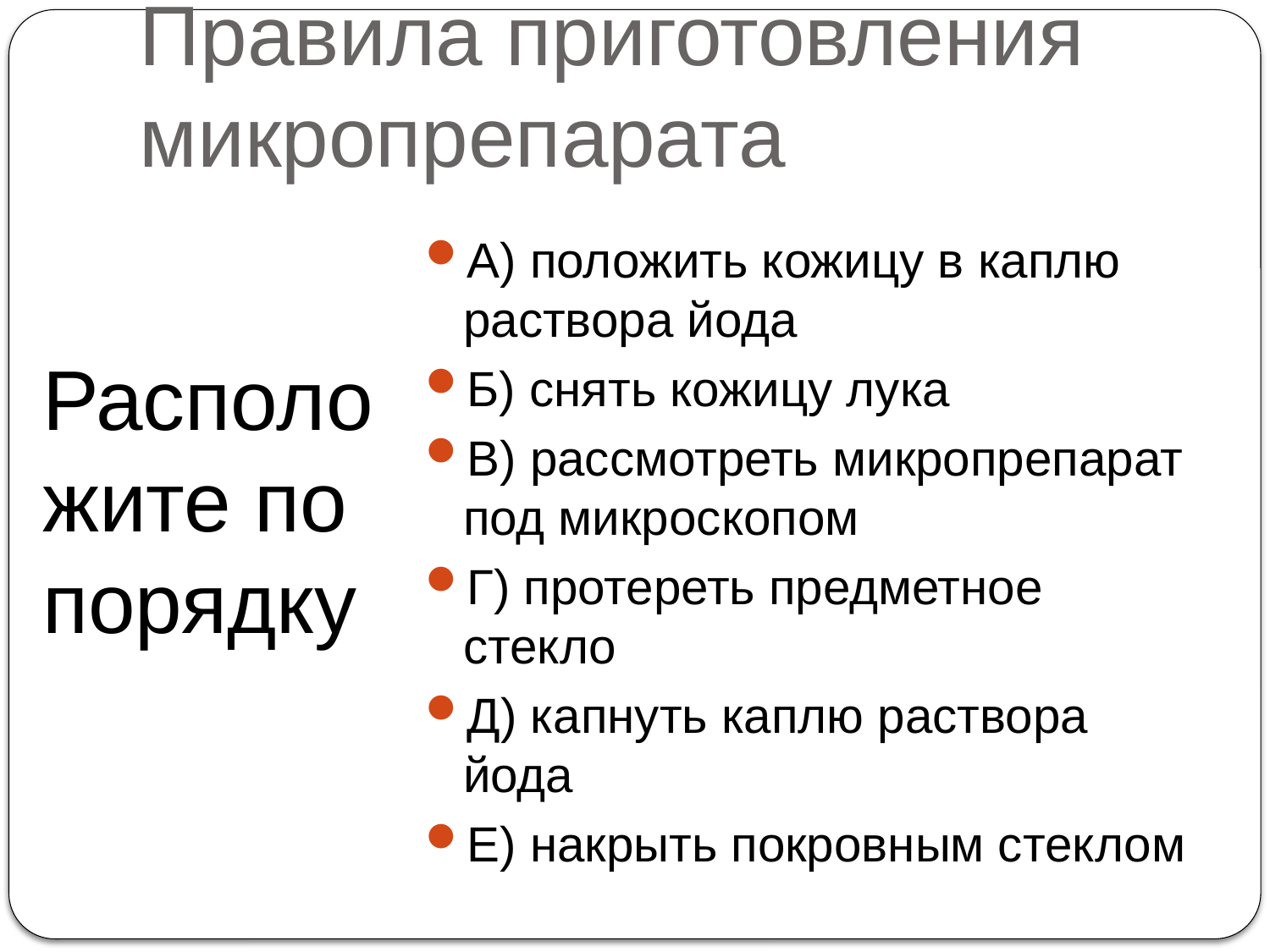

# Правила приготовления микропрепарата
А) положить кожицу в каплю раствора йода
Б) снять кожицу лука
В) рассмотреть микропрепарат под микроскопом
Г) протереть предметное стекло
Д) капнуть каплю раствора йода
Е) накрыть покровным стеклом

Расположите по порядку